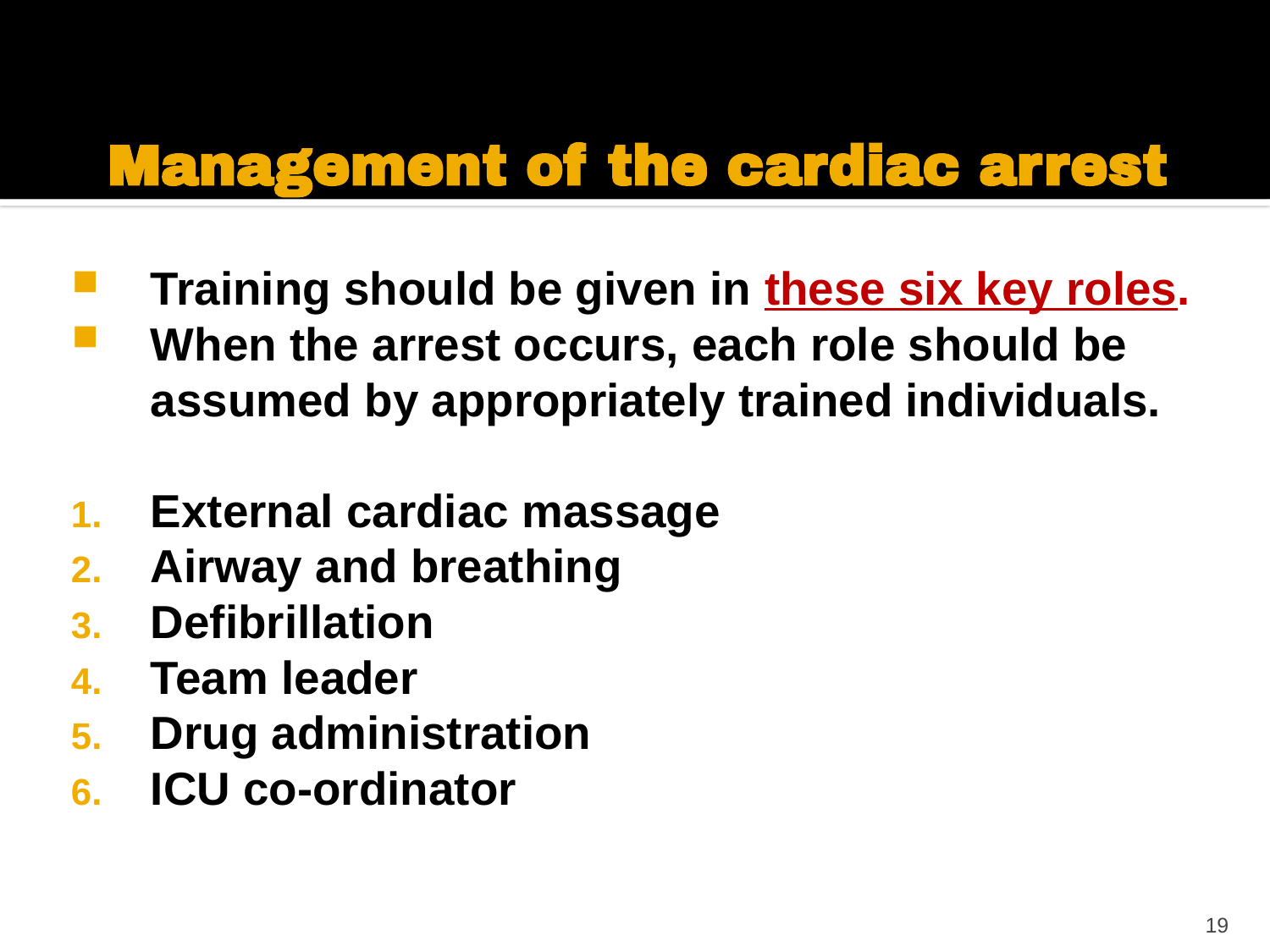

# Management of the cardiac arrest
Training should be given in these six key roles.
When the arrest occurs, each role should be assumed by appropriately trained individuals.

External cardiac massage
Airway and breathing
Defibrillation
Team leader
Drug administration
ICU co-ordinator
19